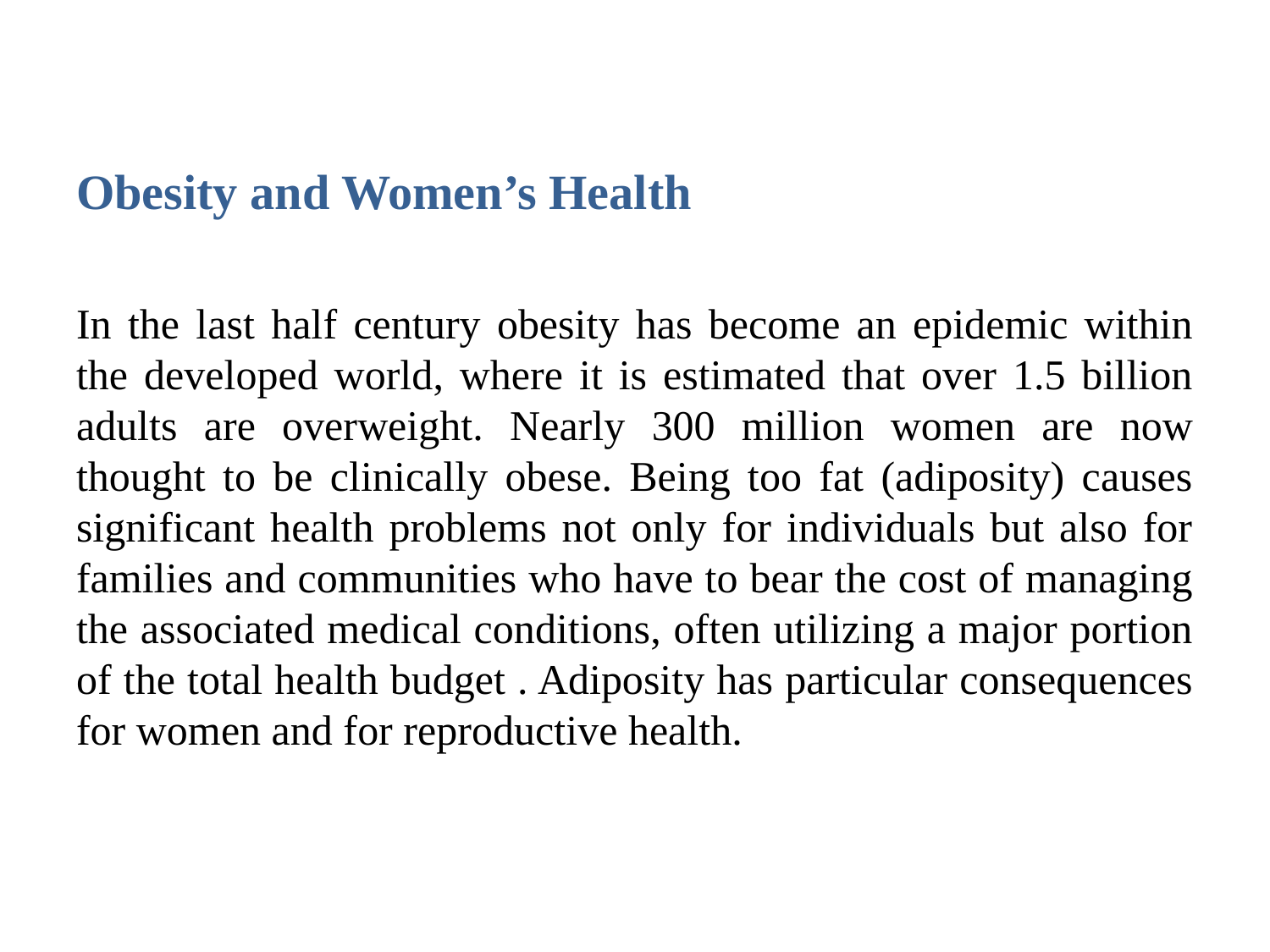

Obesity and Women’s Health

In the last half century obesity has become an epidemic within the developed world, where it is estimated that over 1.5 billion adults are overweight. Nearly 300 million women are now thought to be clinically obese. Being too fat (adiposity) causes significant health problems not only for individuals but also for families and communities who have to bear the cost of managing the associated medical conditions, often utilizing a major portion of the total health budget . Adiposity has particular consequences for women and for reproductive health.